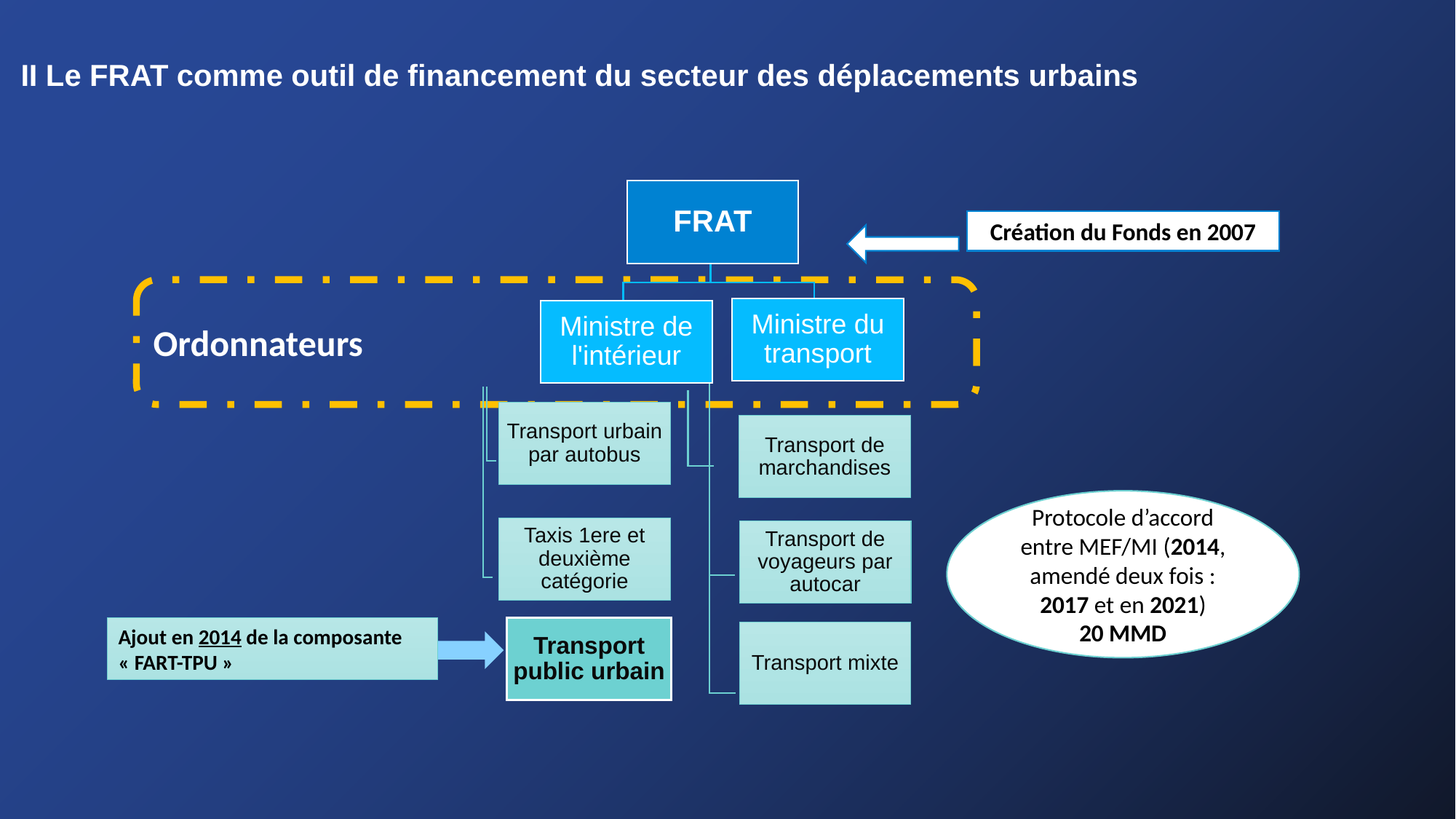

# II Le FRAT comme outil de financement du secteur des déplacements urbains
FRAT

Ministre du transport
Ministre de l'intérieur

Transport urbain par autobus
Transport de marchandises
Taxis 1ere et deuxième catégorie
Transport de voyageurs par autocar
Transport mixte
Ordonnateurs
Création du Fonds en 2007

Protocole d’accord entre MEF/MI (2014, amendé deux fois : 2017 et en 2021)
20 MMD
Ajout en 2014 de la composante « FART-TPU »
Transport public urbain